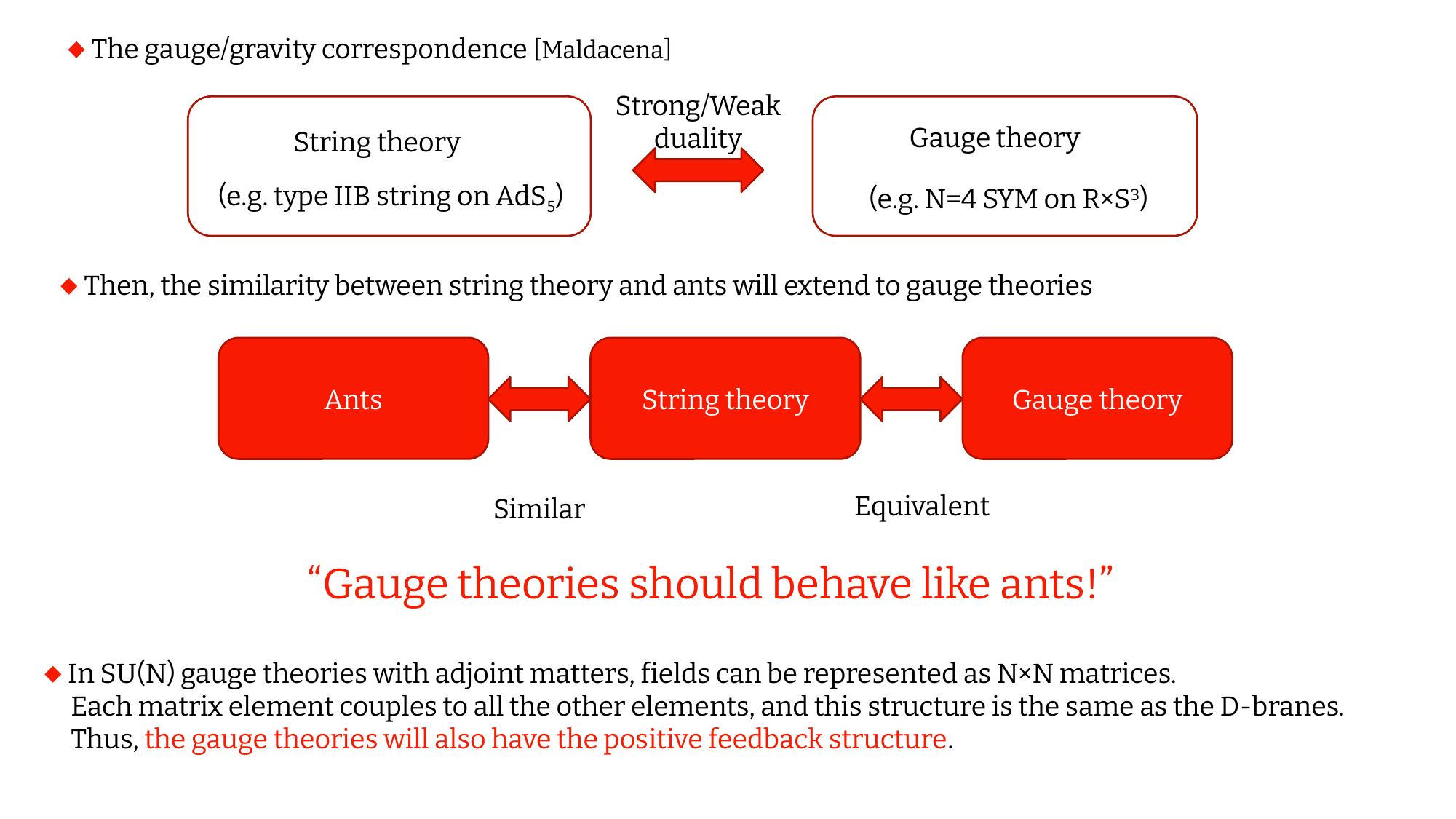

◆ The gauge/gravity correspondence [Maldacena]
Strong/Weak
duality

Gauge theory
String theory

(e.g. type IIB string on AdS5)
(e.g. N=4 SYM on R×S3)
◆ Then, the similarity between string theory and ants will extend to gauge theories
Ants
String theory
Gauge theory

Equivalent
Similar
“Gauge theories should behave like ants!”
◆ In SU(N) gauge theories with adjoint matters, fields can be represented as N×N matrices.
     Each matrix element couples to all the other elements, and this structure is the same as the D-branes.
     Thus, the gauge theories will also have the positive feedback structure.